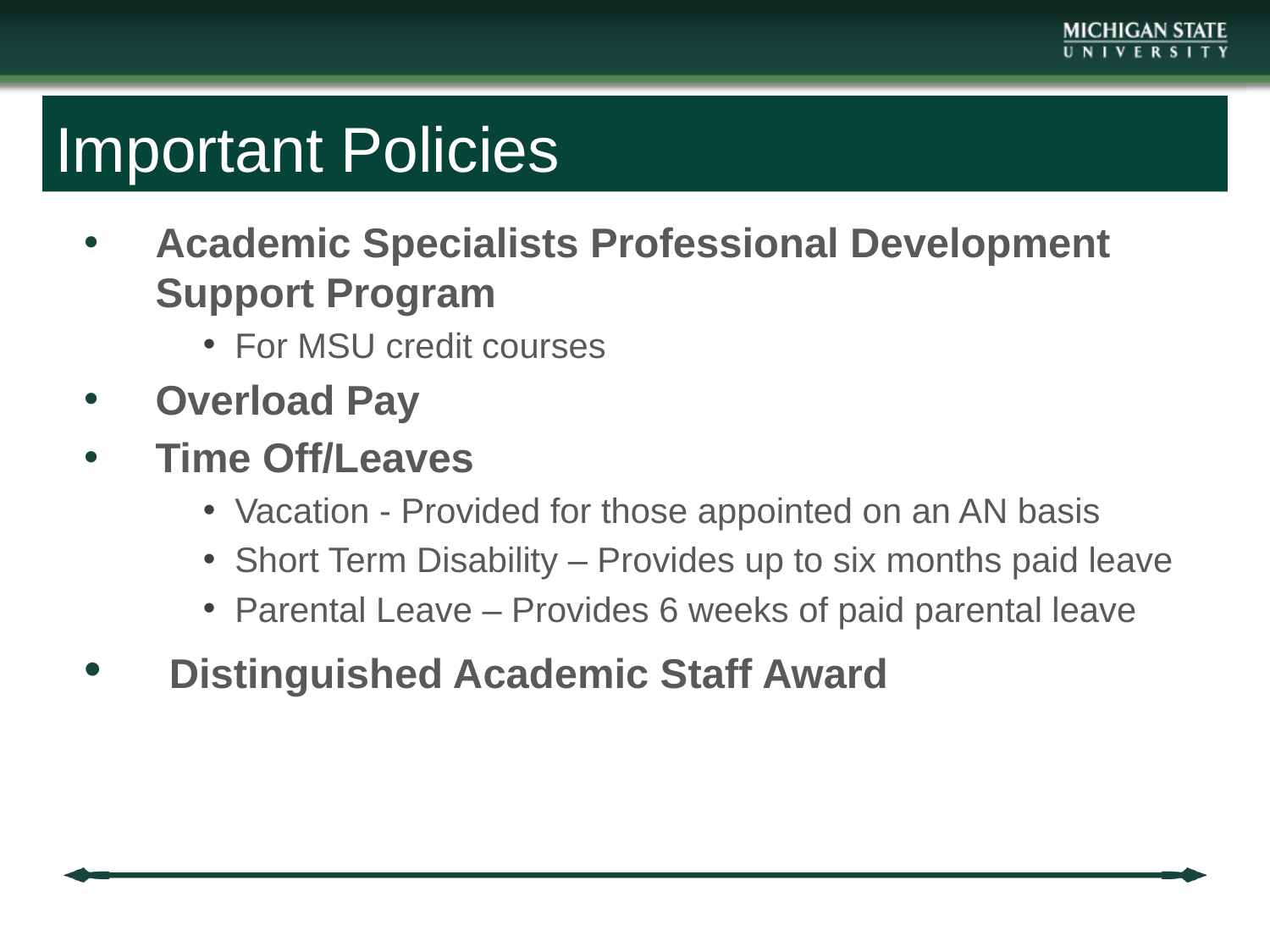

Important Policies
# Important Policies
Academic Specialists Professional Development Support Program
For MSU credit courses
Overload Pay
Time Off/Leaves
Vacation - Provided for those appointed on an AN basis
Short Term Disability – Provides up to six months paid leave
Parental Leave – Provides 6 weeks of paid parental leave
 Distinguished Academic Staff Award